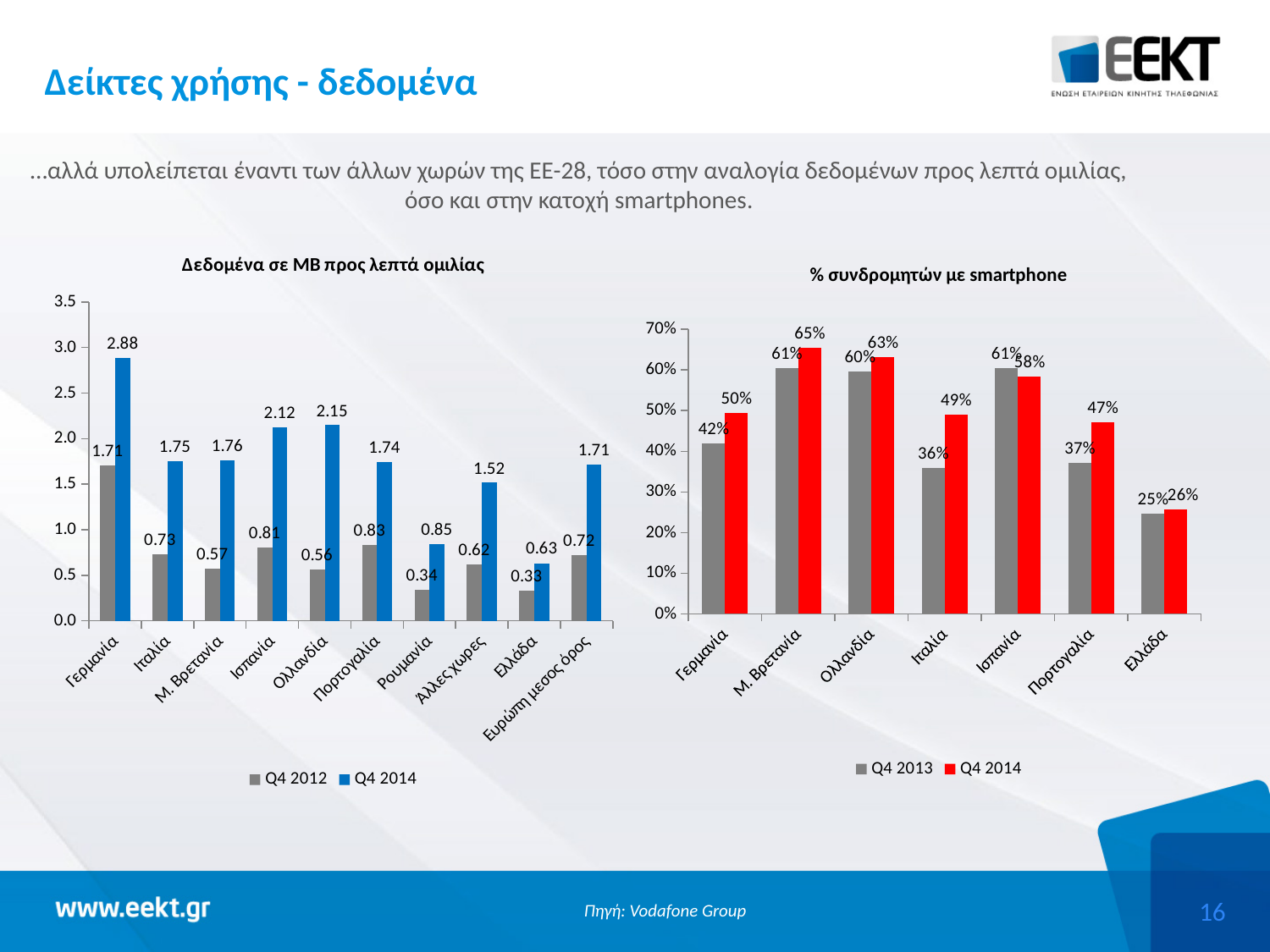

Δείκτες χρήσης - δεδομένα
…αλλά υπολείπεται έναντι των άλλων χωρών της ΕΕ-28, τόσο στην αναλογία δεδομένων προς λεπτά ομιλίας, όσο και στην κατοχή smartphones.

### Chart: Δεδομένα σε MB προς λεπτά ομιλίας

| Category | Q4 2012 | Q4 2014 |
|---|---|---|
| Γερμανία | 1.707012811867836 | 2.883850692662904 |
| Ιταλία | 0.7303432662301909 | 1.754046301987298 |
| Μ. Βρετανία | 0.5725904459194167 | 1.758570913027788 |
| Ισπανία | 0.8069017741237563 | 2.1240477544059146 |
| Ολλανδία | 0.5630168706582867 | 2.1468658892128265 |
| Πορτογαλία | 0.8335123523093445 | 1.744846970643348 |
| Ρουμανία | 0.3439306358381503 | 0.8454637779282326 |
| Άλλες χωρες | 0.6214020837012181 | 1.5166841238964541 |
| Ελλάδα | 0.3310564663023683 | 0.6325233644859813 |
| Ευρώπη μεσος όρος | 0.7233074118833965 | 1.7118777542500823 |

### Chart: % συνδρομητών με smartphone

| Category | Q4 2013 | Q4 2014 |
|---|---|---|
| Γερμανία | 0.41900000000000015 | 0.49500000000000016 |
| Μ. Βρετανία | 0.6050000000000003 | 0.6540000000000004 |
| Ολλανδία | 0.596 | 0.6310000000000003 |
| Ιταλία | 0.3590000000000002 | 0.49000000000000016 |
| Ισπανία | 0.6050000000000003 | 0.583 |
| Πορτογαλία | 0.37200000000000016 | 0.47200000000000014 |
| Ελλάδα | 0.24600000000000008 | 0.257 |
Πηγή: Vodafone Group